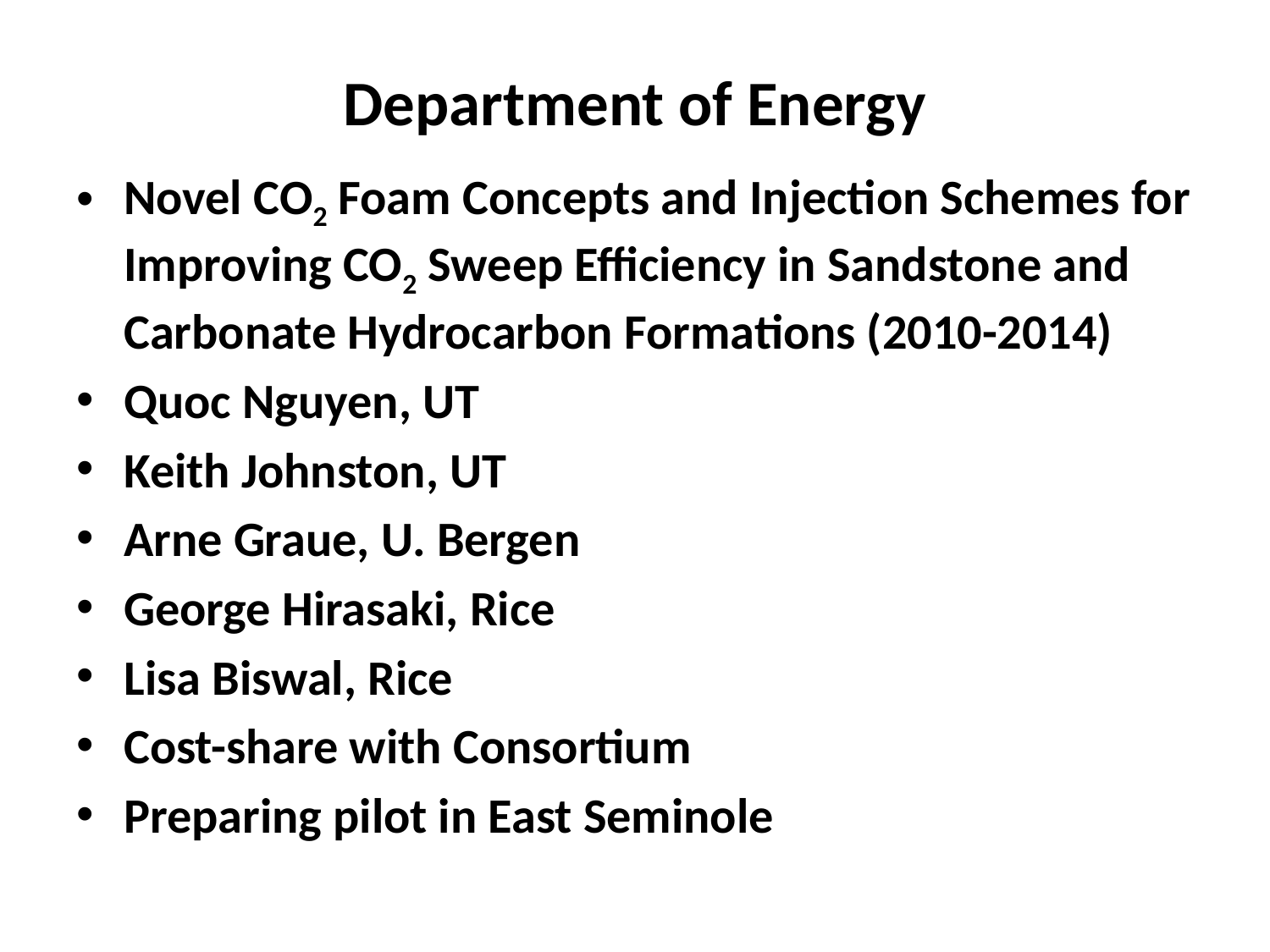

# Department of Energy
Novel CO2 Foam Concepts and Injection Schemes for Improving CO2 Sweep Efficiency in Sandstone and Carbonate Hydrocarbon Formations (2010-2014)
Quoc Nguyen, UT
Keith Johnston, UT
Arne Graue, U. Bergen
George Hirasaki, Rice
Lisa Biswal, Rice
Cost-share with Consortium
Preparing pilot in East Seminole